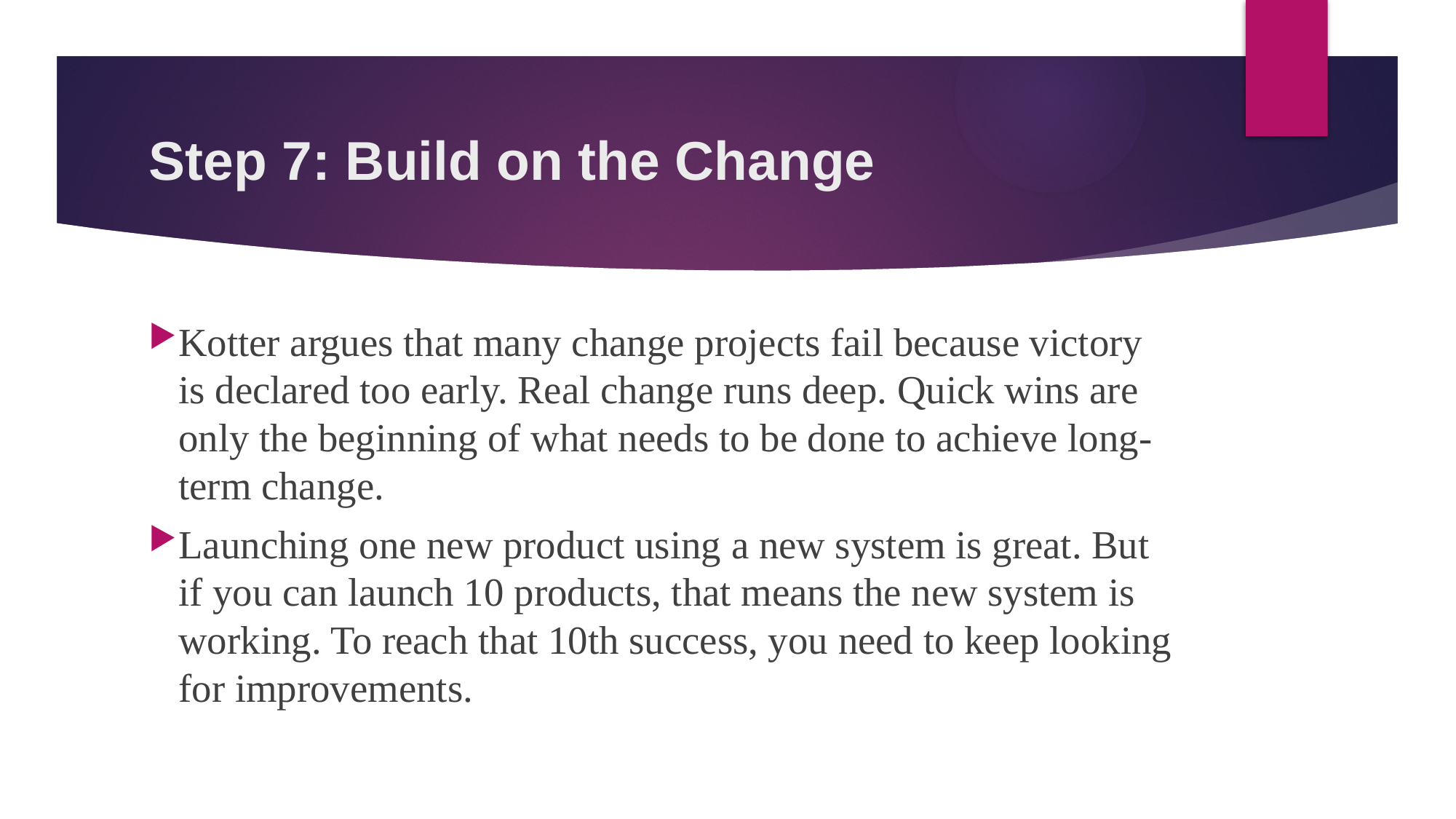

# Step 7: Build on the Change
Kotter argues that many change projects fail because victory is declared too early. Real change runs deep. Quick wins are only the beginning of what needs to be done to achieve long-term change.
Launching one new product using a new system is great. But if you can launch 10 products, that means the new system is working. To reach that 10th success, you need to keep looking for improvements.